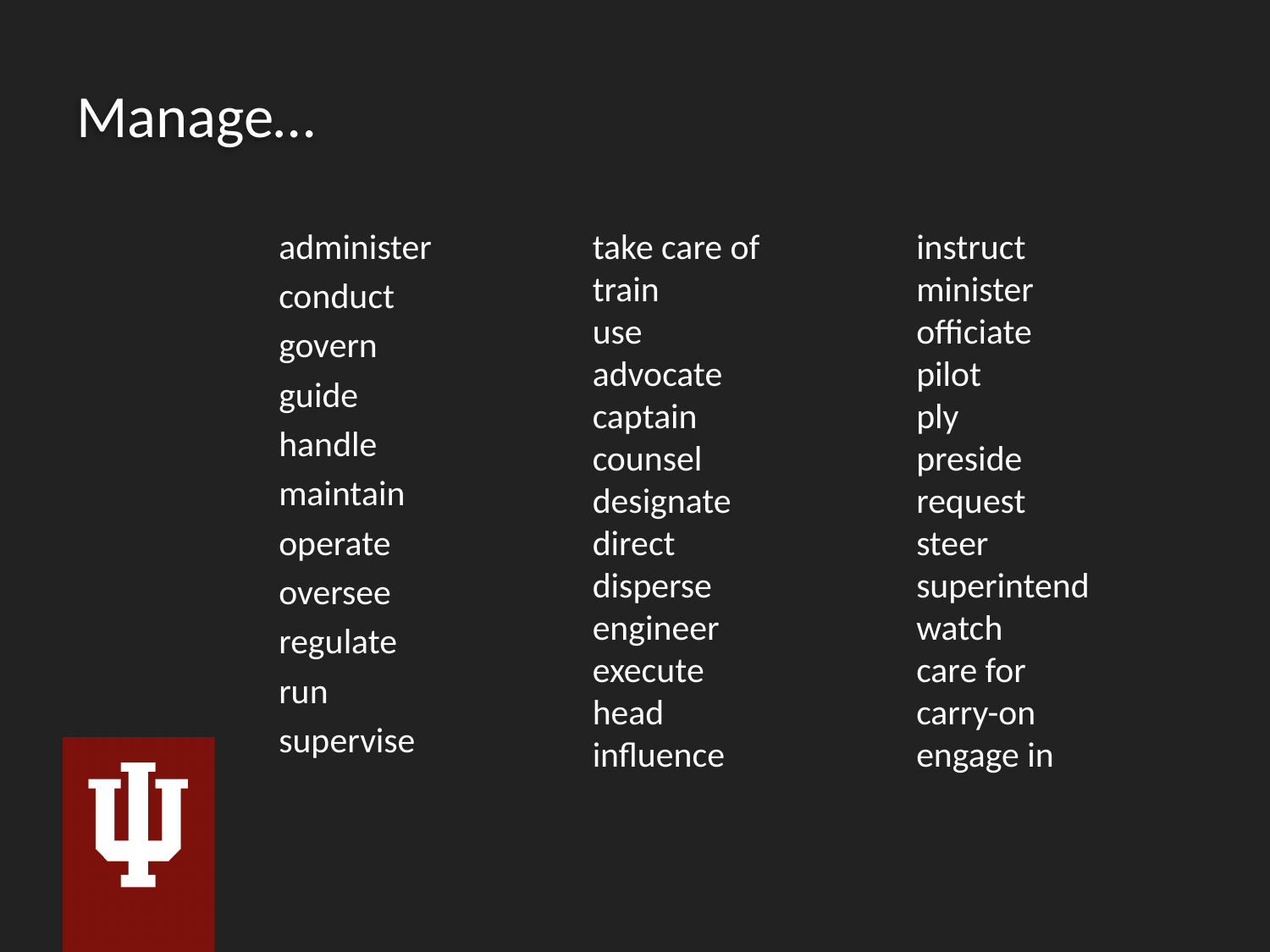

# Manage…
administer
conduct
govern
guide
handle
maintain
operate
oversee
regulate
run
supervise

take care of
train
use
advocate
captain
counsel
designate
direct
disperse
engineer
execute
head
influence
instruct
minister
officiate
pilot
ply
preside
request
steer
superintend
watch
care for
carry-on
engage in